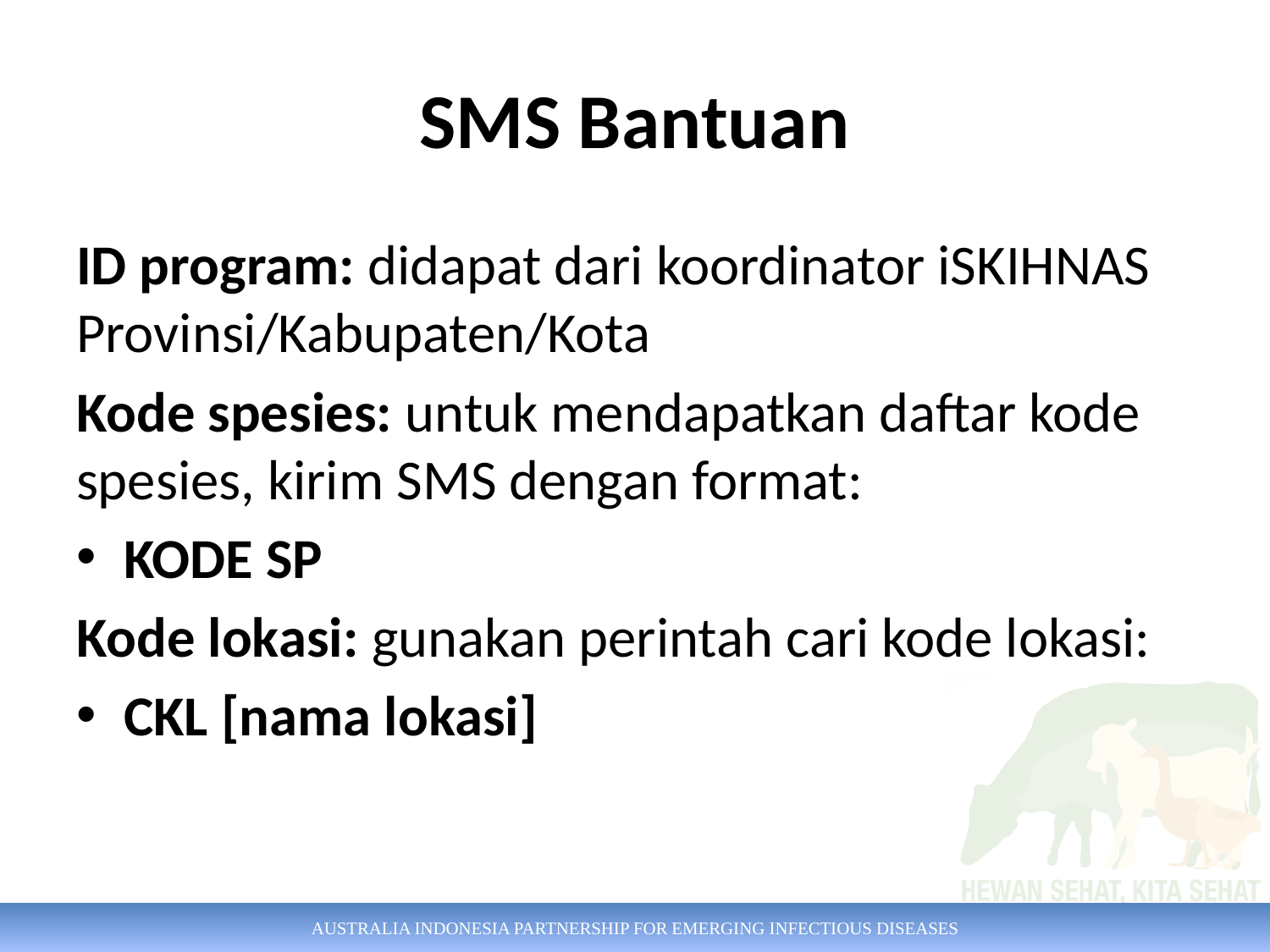

# SMS Bantuan
ID program: didapat dari koordinator iSKIHNAS Provinsi/Kabupaten/Kota
Kode spesies: untuk mendapatkan daftar kode spesies, kirim SMS dengan format:
KODE SP
Kode lokasi: gunakan perintah cari kode lokasi:
CKL [nama lokasi]